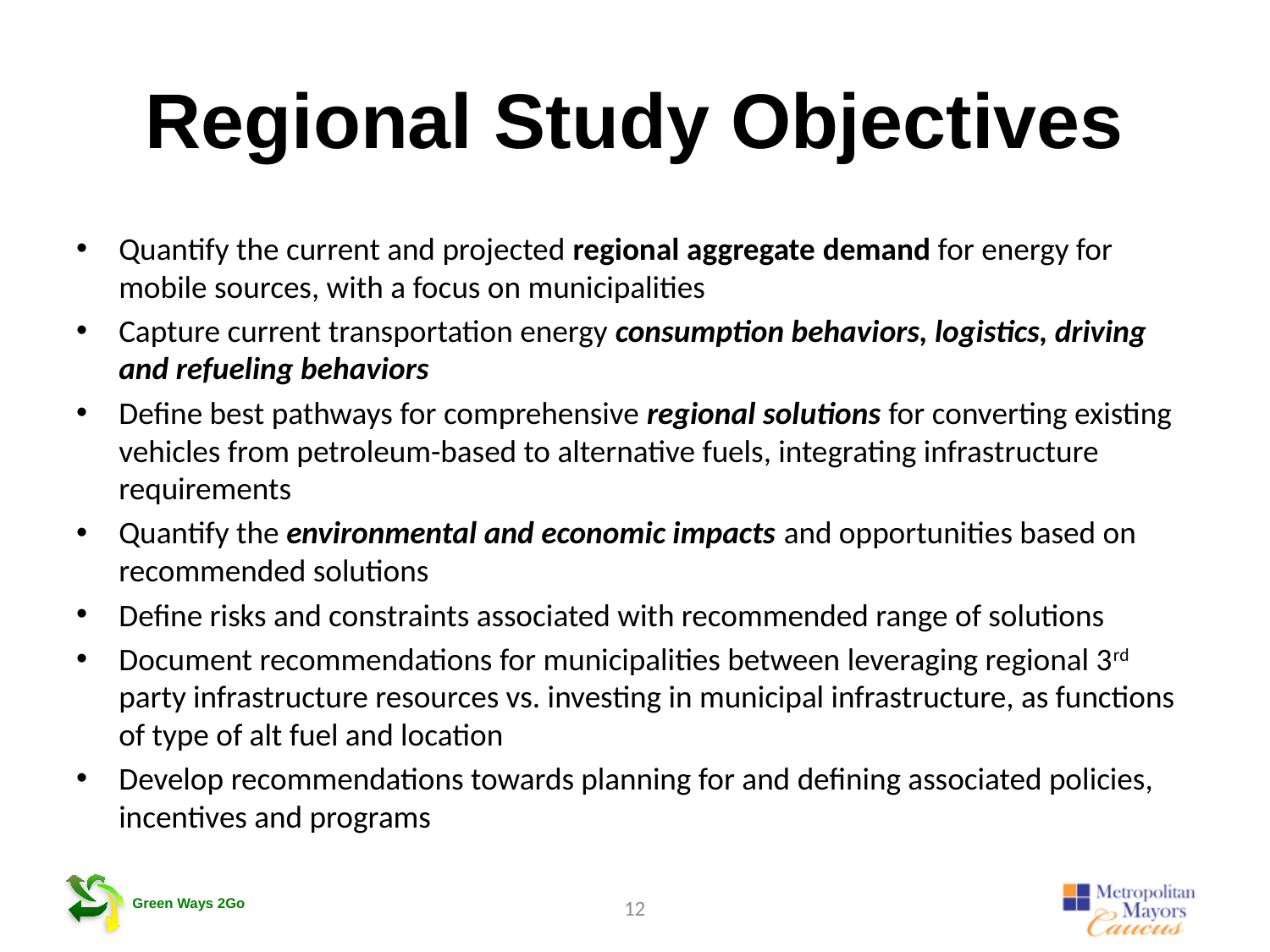

4/2/2018
# Regional Study Objectives
Quantify the current and projected regional aggregate demand for energy for mobile sources, with a focus on municipalities
Capture current transportation energy consumption behaviors, logistics, driving and refueling behaviors
Define best pathways for comprehensive regional solutions for converting existing vehicles from petroleum-based to alternative fuels, integrating infrastructure requirements
Quantify the environmental and economic impacts and opportunities based on recommended solutions
Define risks and constraints associated with recommended range of solutions
Document recommendations for municipalities between leveraging regional 3rd party infrastructure resources vs. investing in municipal infrastructure, as functions of type of alt fuel and location
Develop recommendations towards planning for and defining associated policies, incentives and programs

12